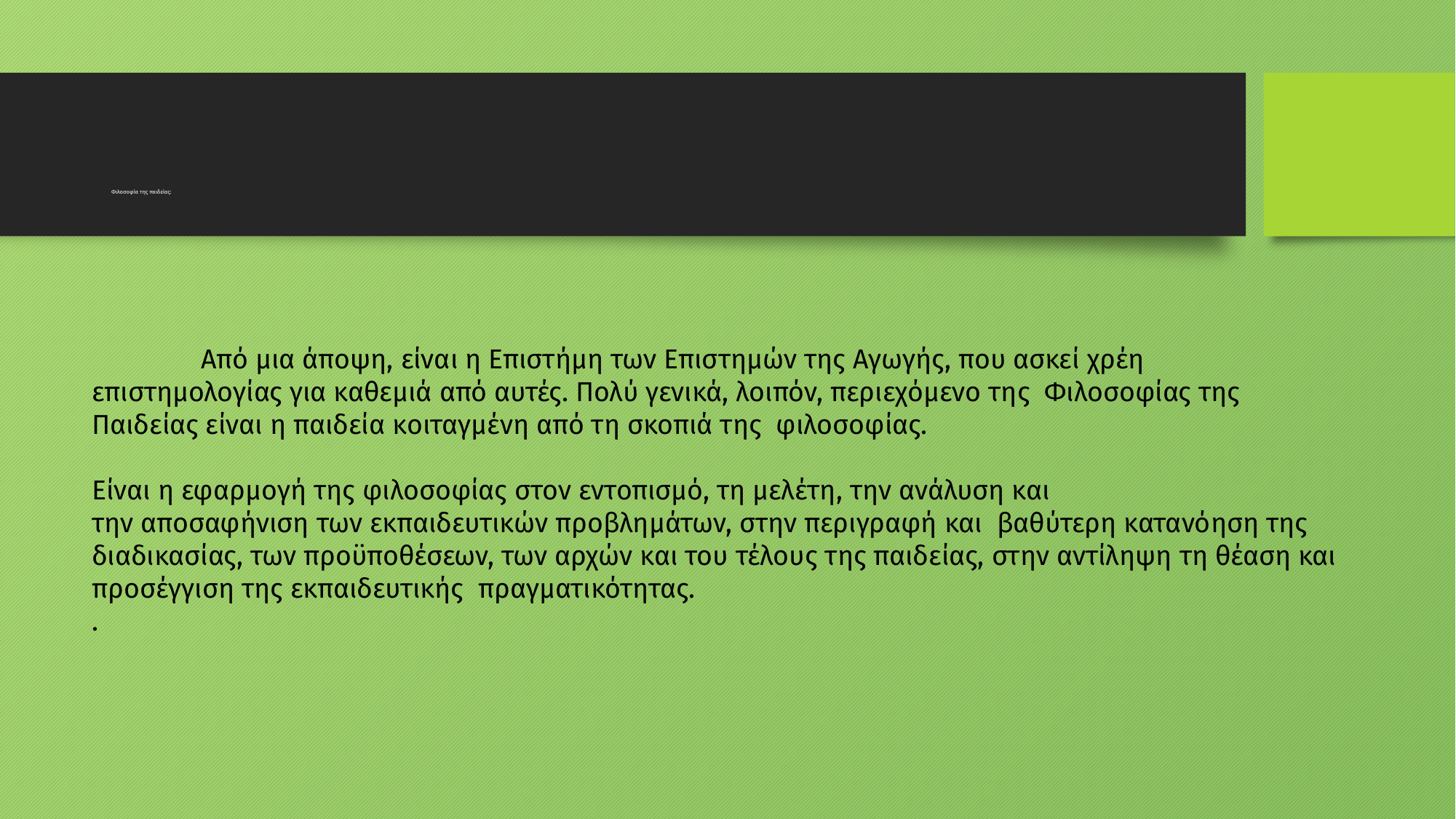

# Φιλοσοφία της παιδείας:

	Από μια άποψη, είναι η Επιστήμη των Επιστημών της Αγωγής, που ασκεί χρέη  επιστημολογίας για καθεμιά από αυτές. Πολύ γενικά, λοιπόν, περιεχόμενο της  Φιλοσοφίας της Παιδείας είναι η παιδεία κοιταγμένη από τη σκοπιά της  φιλοσοφίας.

Είναι η εφαρμογή της φιλοσοφίας στον εντοπισμό, τη μελέτη, την ανάλυση και
την αποσαφήνιση των εκπαιδευτικών προβλημάτων, στην περιγραφή και  βαθύτερη κατανόηση της διαδικασίας, των προϋποθέσεων, των αρχών και του τέλους της παιδείας, στην αντίληψη τη θέαση και προσέγγιση της εκπαιδευτικής  πραγματικότητας.
.